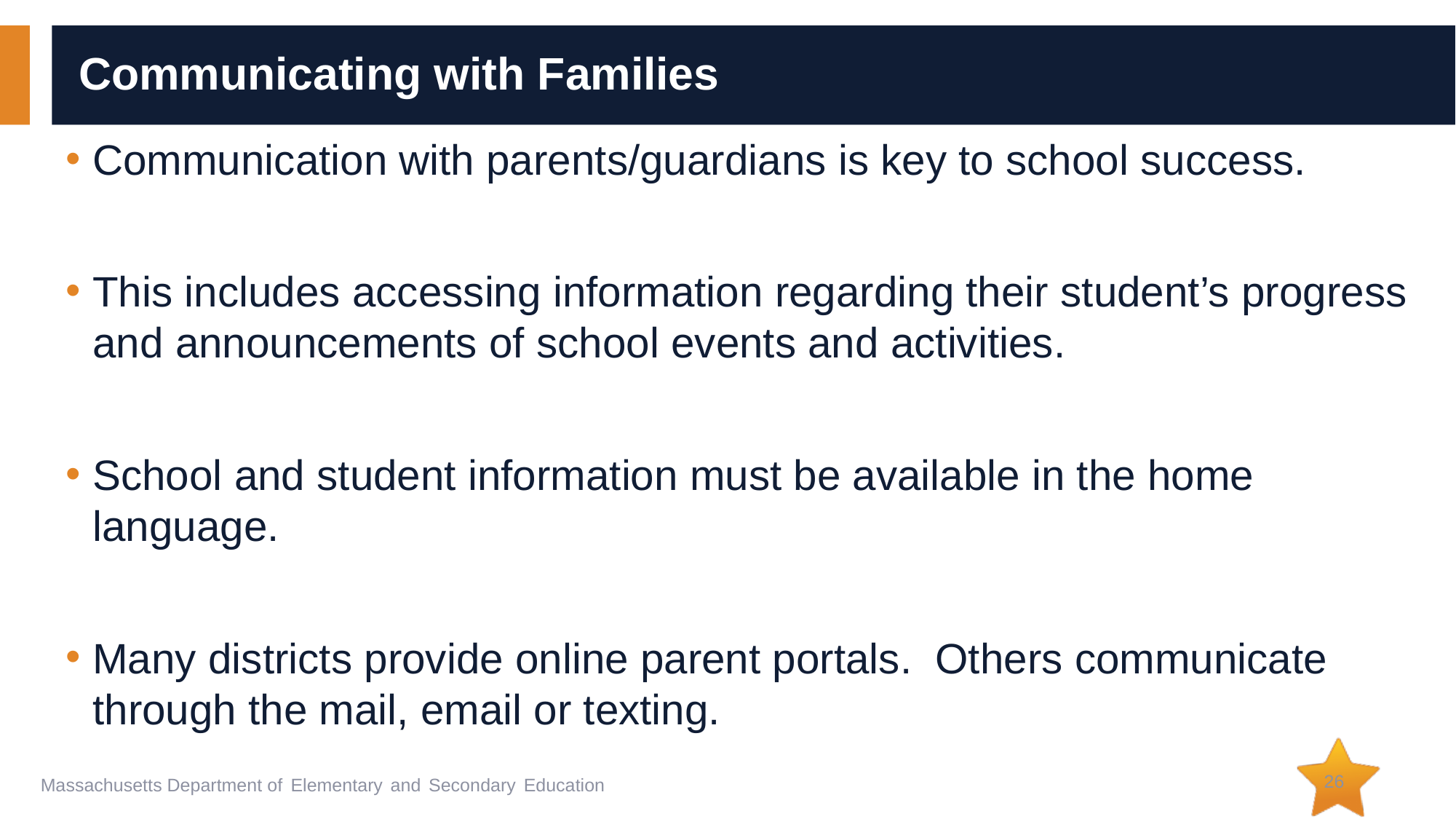

# Communicating with Families
Communication with parents/guardians is key to school success.

This includes accessing information regarding their student’s progress and announcements of school events and activities.

School and student information must be available in the home language.

Many districts provide online parent portals.  Others communicate through the mail, email or texting.

26